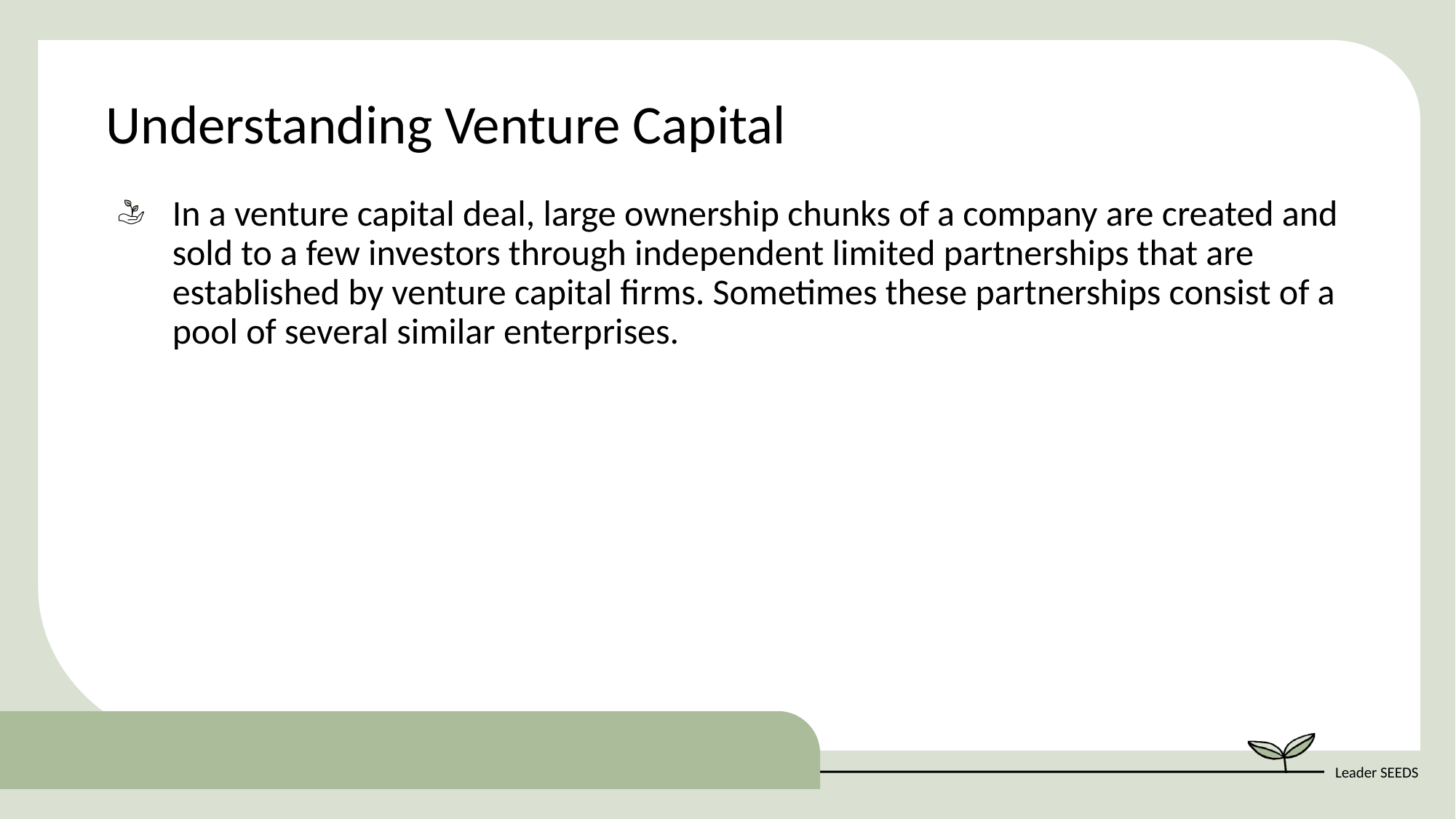

Understanding Venture Capital
In a venture capital deal, large ownership chunks of a company are created and sold to a few investors through independent limited partnerships that are established by venture capital firms. Sometimes these partnerships consist of a pool of several similar enterprises.